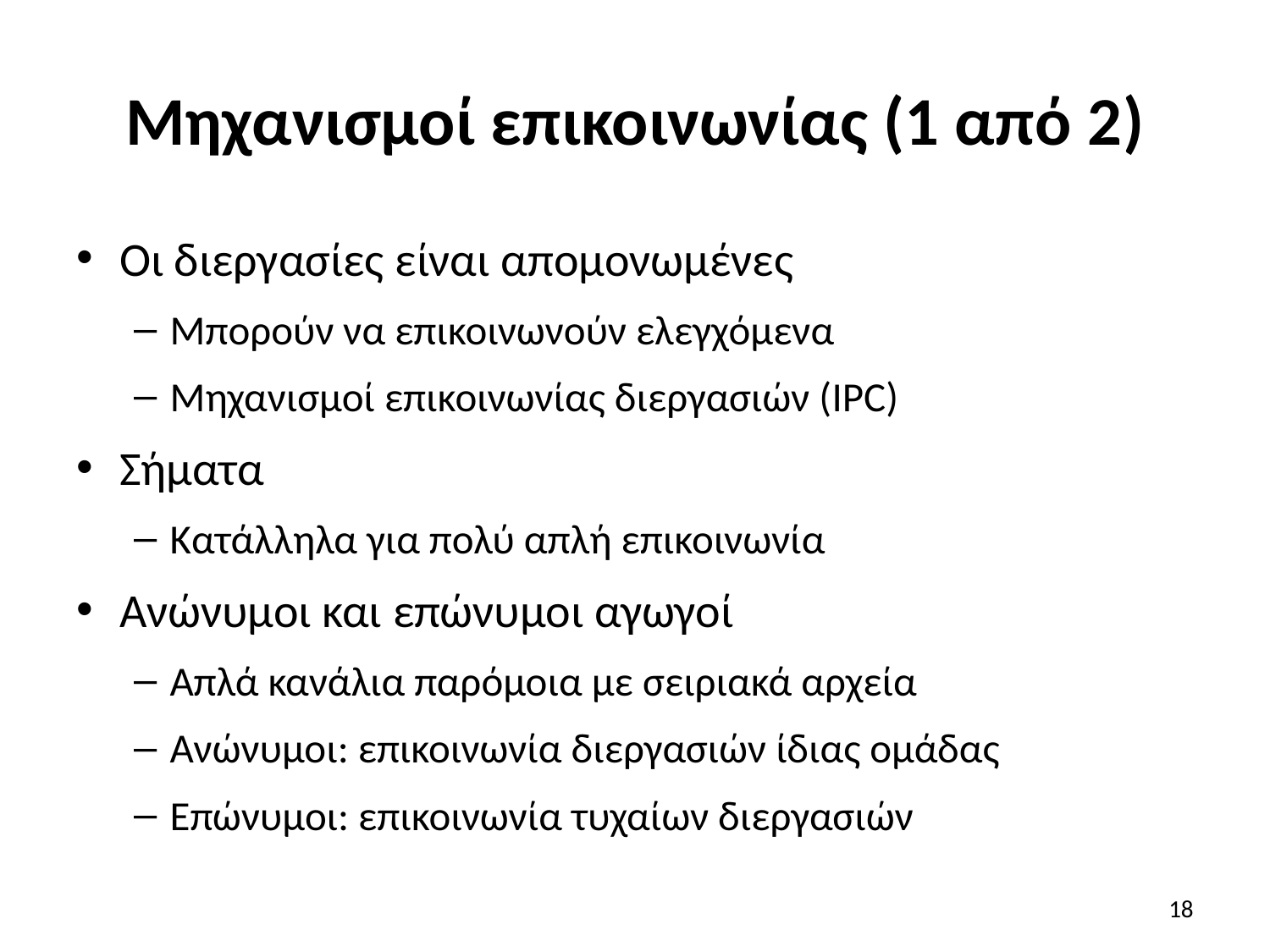

# Μηχανισμοί επικοινωνίας (1 από 2)
Οι διεργασίες είναι απομονωμένες
Μπορούν να επικοινωνούν ελεγχόμενα
Μηχανισμοί επικοινωνίας διεργασιών (IPC)
Σήματα
Κατάλληλα για πολύ απλή επικοινωνία
Ανώνυμοι και επώνυμοι αγωγοί
Απλά κανάλια παρόμοια με σειριακά αρχεία
Ανώνυμοι: επικοινωνία διεργασιών ίδιας ομάδας
Επώνυμοι: επικοινωνία τυχαίων διεργασιών
18